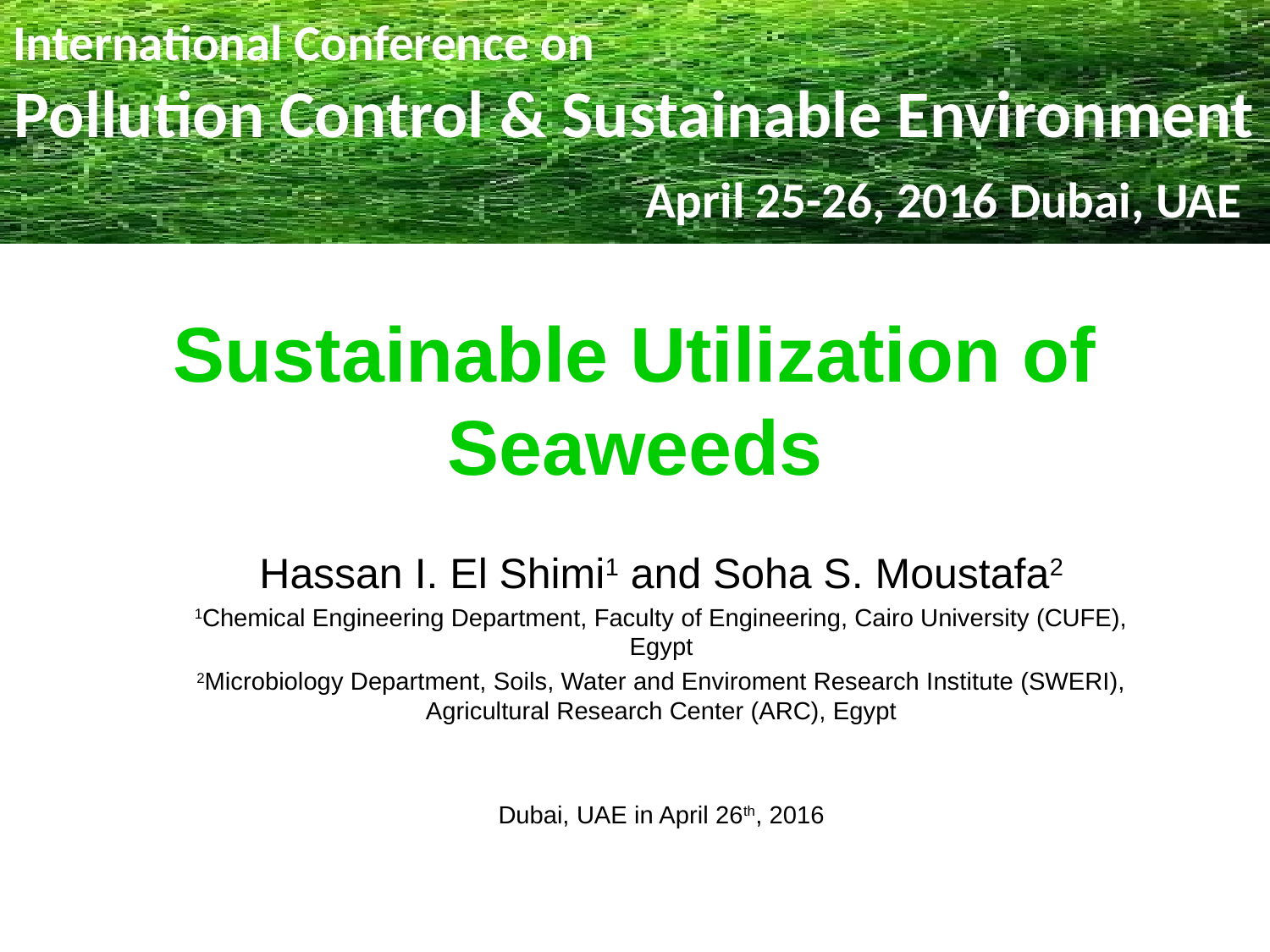

International Conference on
Pollution Control & Sustainable Environment
April 25-26, 2016 Dubai, UAE
# Sustainable Utilization of Seaweeds
Hassan I. El Shimi1 and Soha S. Moustafa2
1Chemical Engineering Department, Faculty of Engineering, Cairo University (CUFE), Egypt
2Microbiology Department, Soils, Water and Enviroment Research Institute (SWERI), Agricultural Research Center (ARC), Egypt

Dubai, UAE in April 26th, 2016